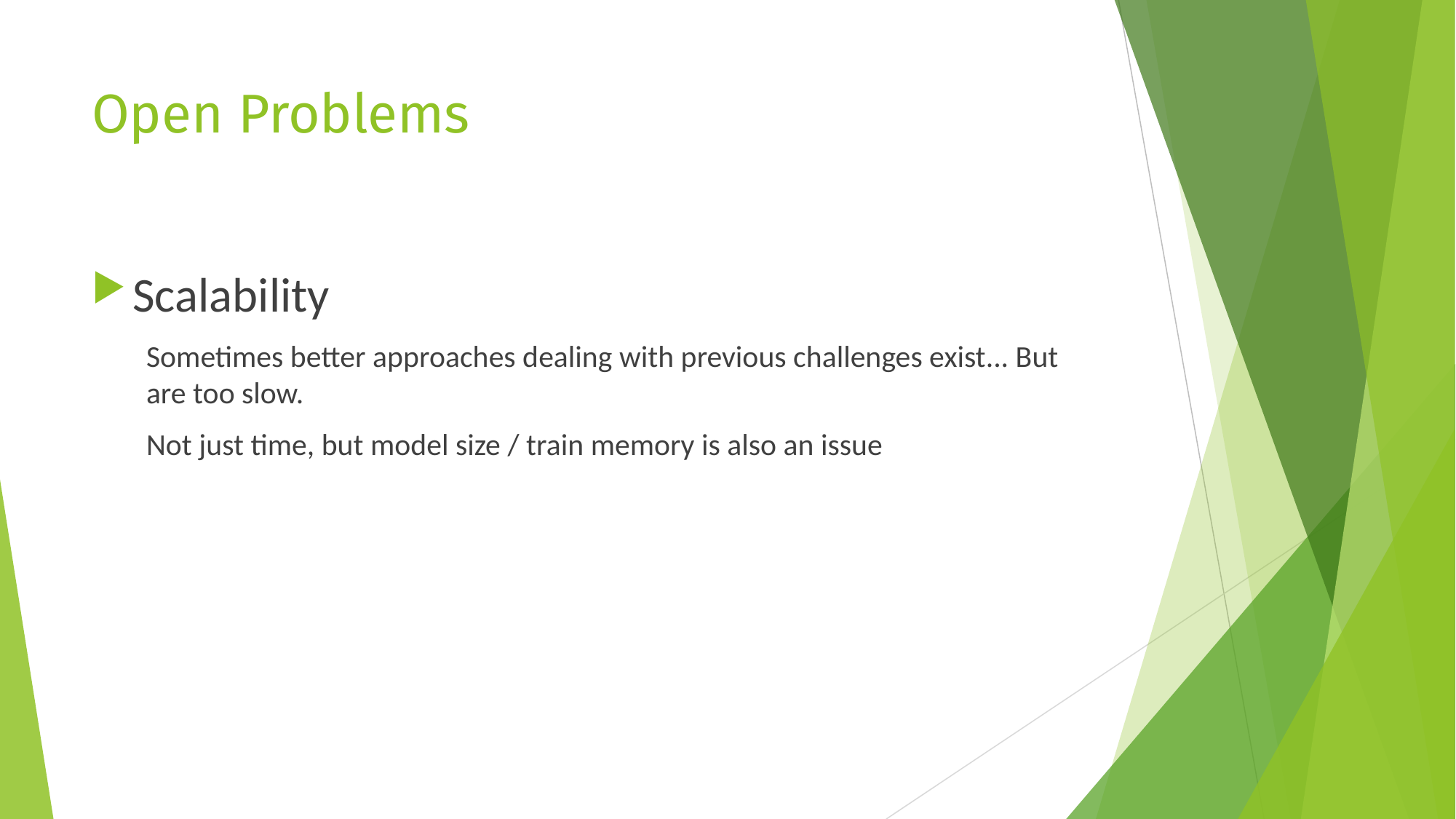

# Open Problems
Scalability
Sometimes better approaches dealing with previous challenges exist... But are too slow.
Not just time, but model size / train memory is also an issue